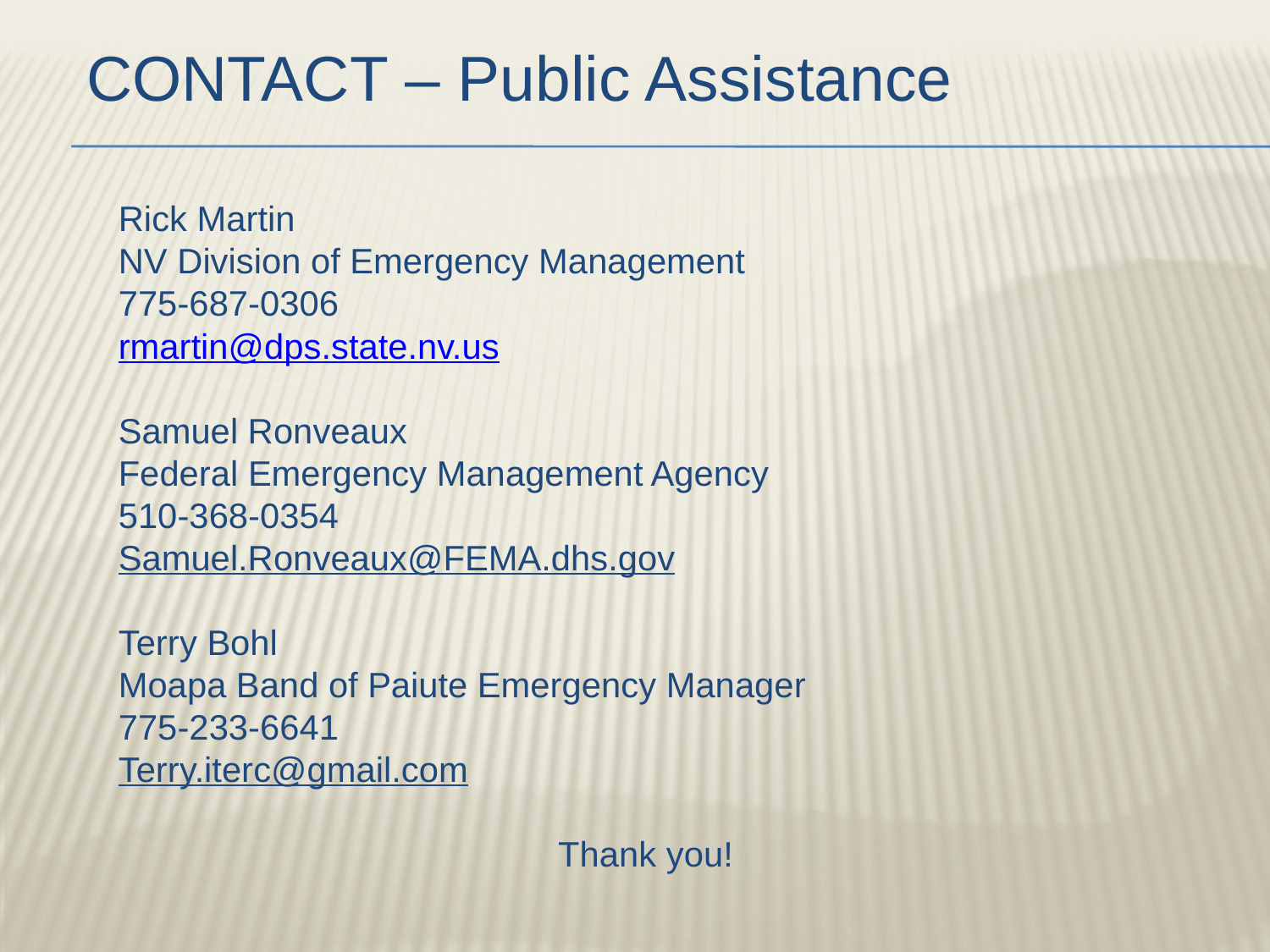

CONTACT – Public Assistance
Rick Martin
NV Division of Emergency Management
775-687-0306
rmartin@dps.state.nv.us

Samuel Ronveaux
Federal Emergency Management Agency
510-368-0354
Samuel.Ronveaux@FEMA.dhs.gov

Terry Bohl
Moapa Band of Paiute Emergency Manager
775-233-6641
Terry.iterc@gmail.com

Thank you!